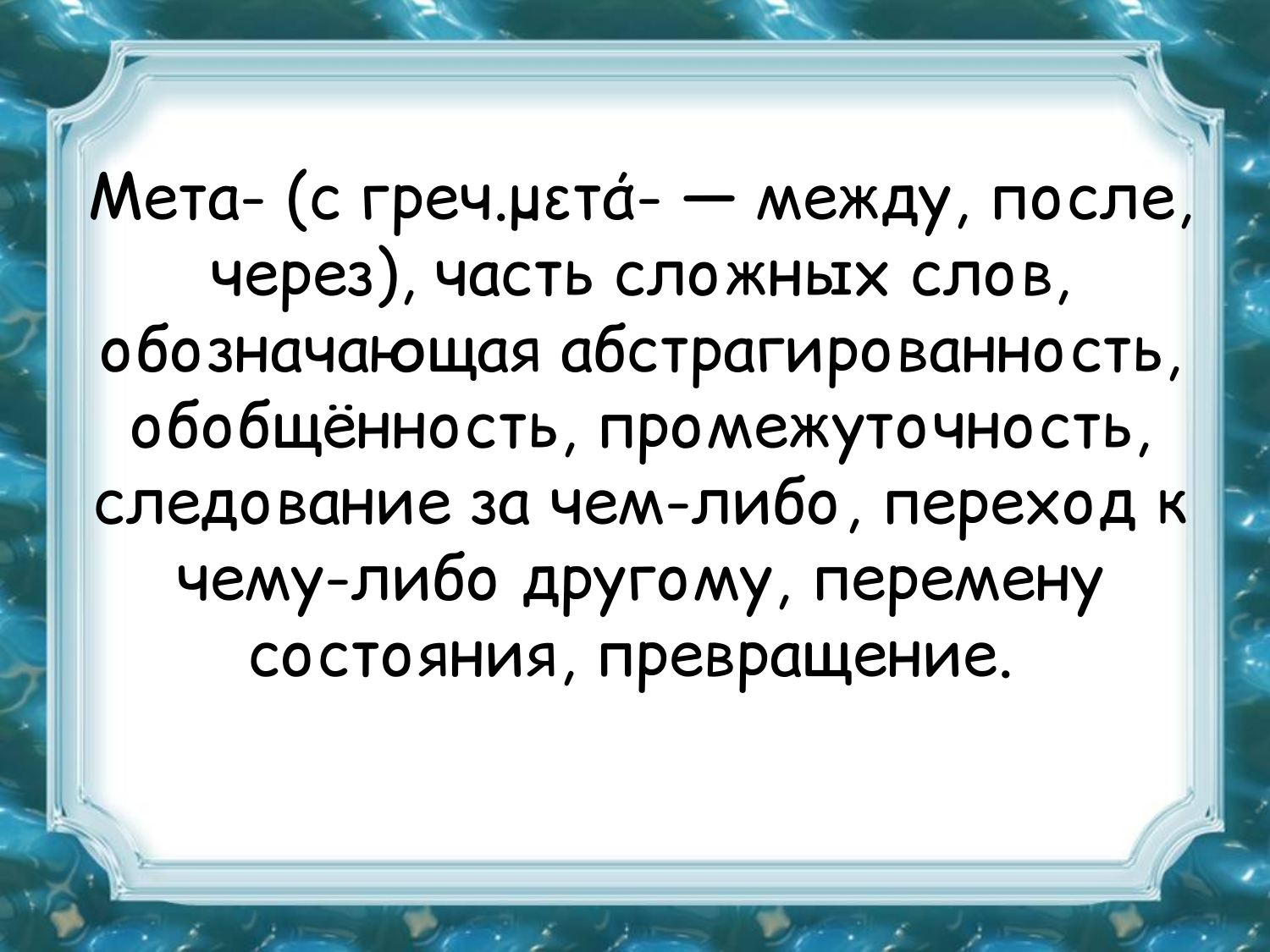

# Мета- (с греч.μετά- — между, после, через), часть сложных слов, обозначающая абстрагированность, обобщённость, промежуточность, следование за чем-либо, переход к чему-либо другому, перемену состояния, превращение.